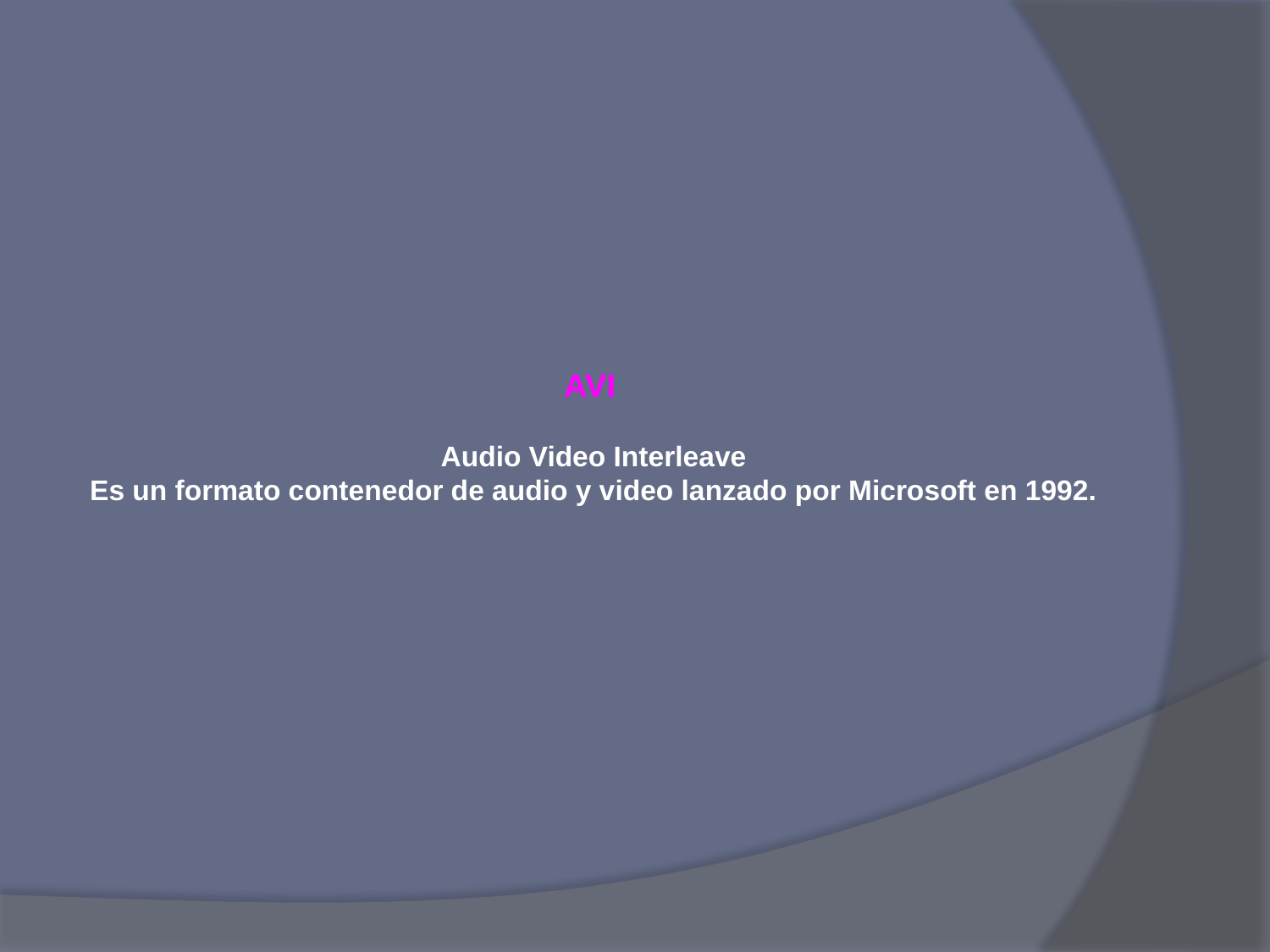

# AVI Audio Video Interleave Es un formato contenedor de audio y video lanzado por Microsoft en 1992.